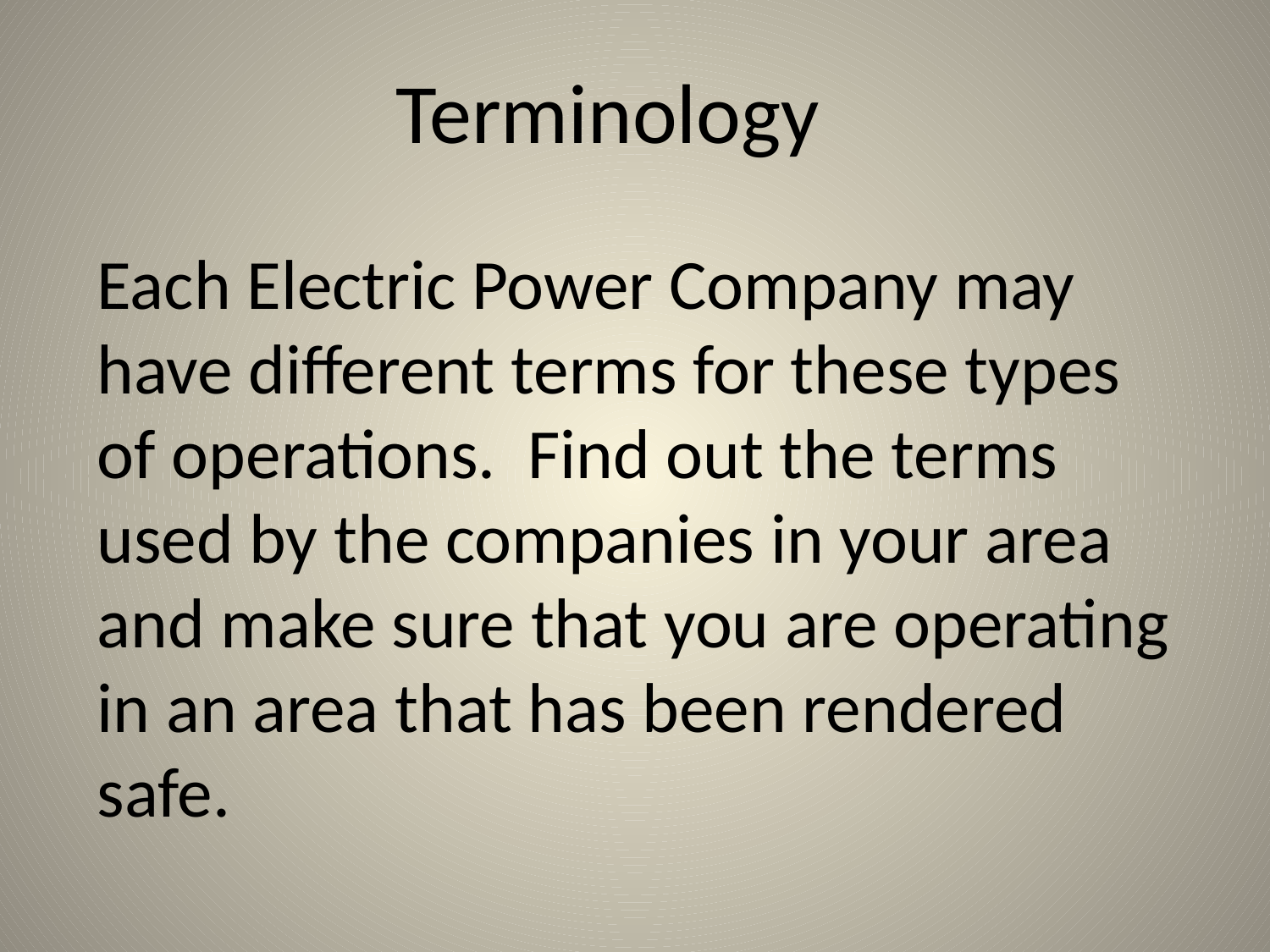

Terminology
Each Electric Power Company may have different terms for these types of operations.  Find out the terms used by the companies in your area and make sure that you are operating in an area that has been rendered safe.